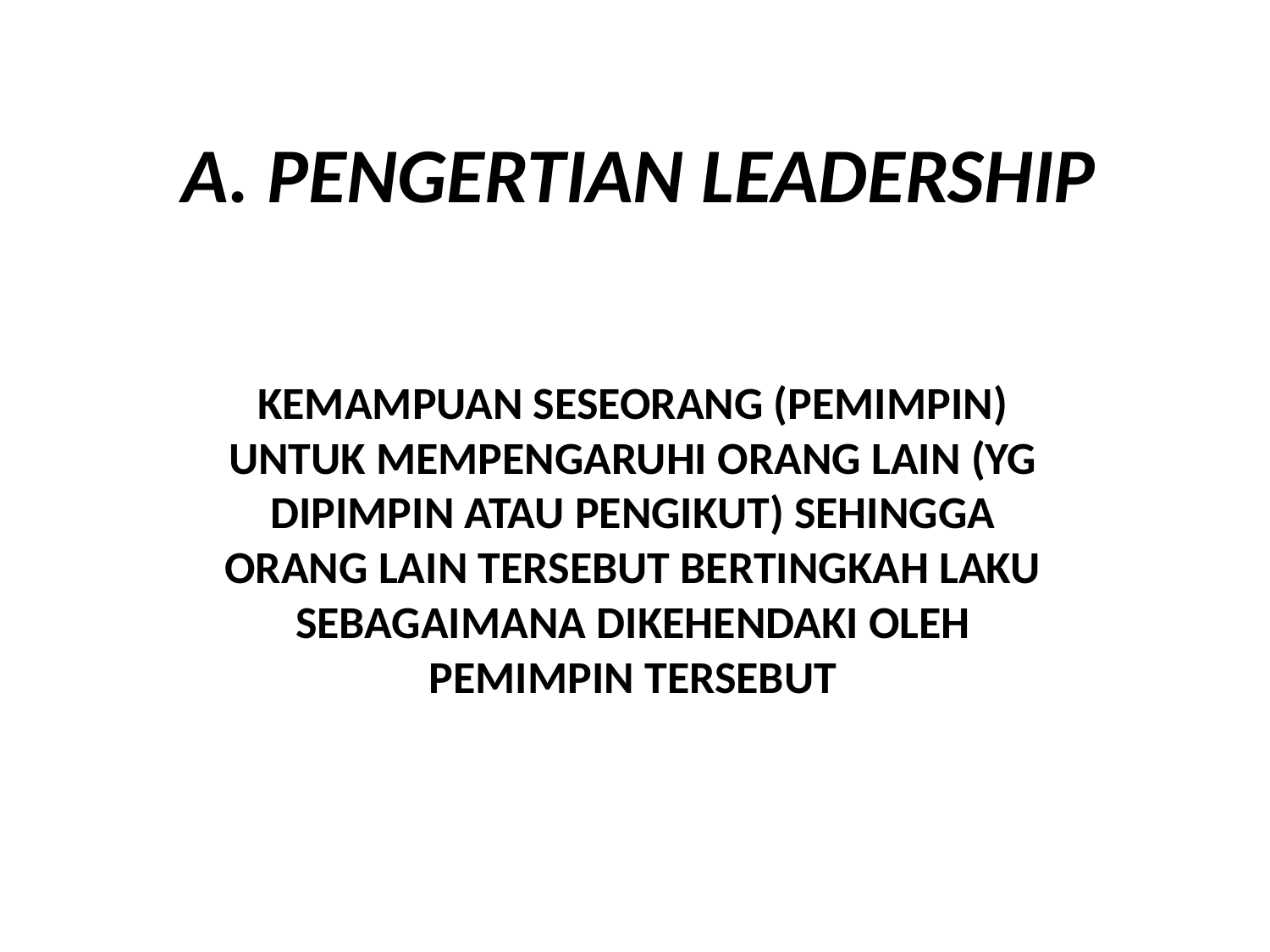

# A. PENGERTIAN LEADERSHIP
KEMAMPUAN SESEORANG (PEMIMPIN) UNTUK MEMPENGARUHI ORANG LAIN (YG DIPIMPIN ATAU PENGIKUT) SEHINGGA ORANG LAIN TERSEBUT BERTINGKAH LAKU SEBAGAIMANA DIKEHENDAKI OLEH PEMIMPIN TERSEBUT